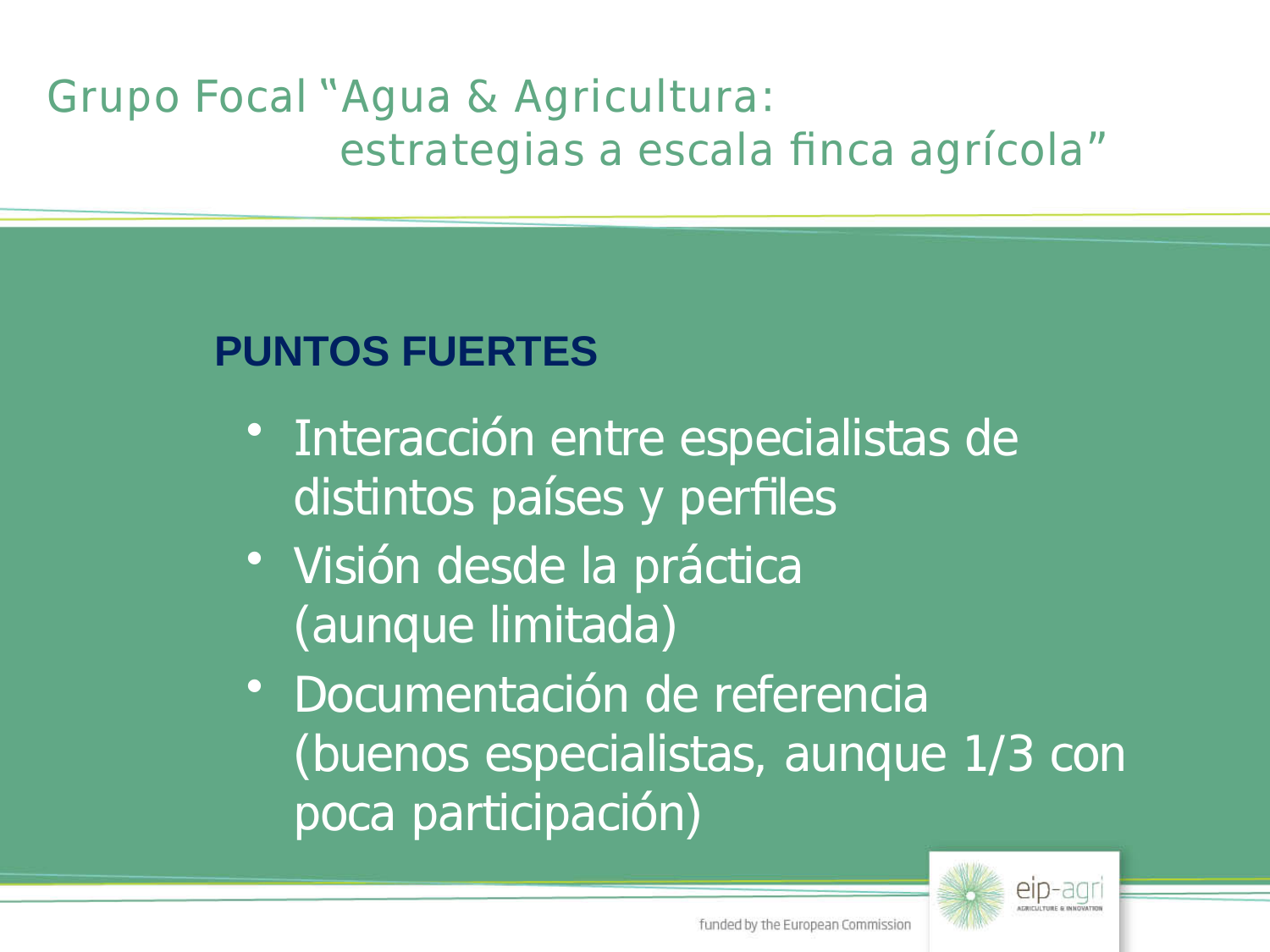

Grupo Focal “Agua & Agricultura:
             	   estrategias a escala finca agrícola”

	PUNTOS FUERTES

Interacción entre especialistas de distintos países y perfiles
Visión desde la práctica
(aunque limitada)
Documentación de referencia
(buenos especialistas, aunque 1/3 con poca participación)